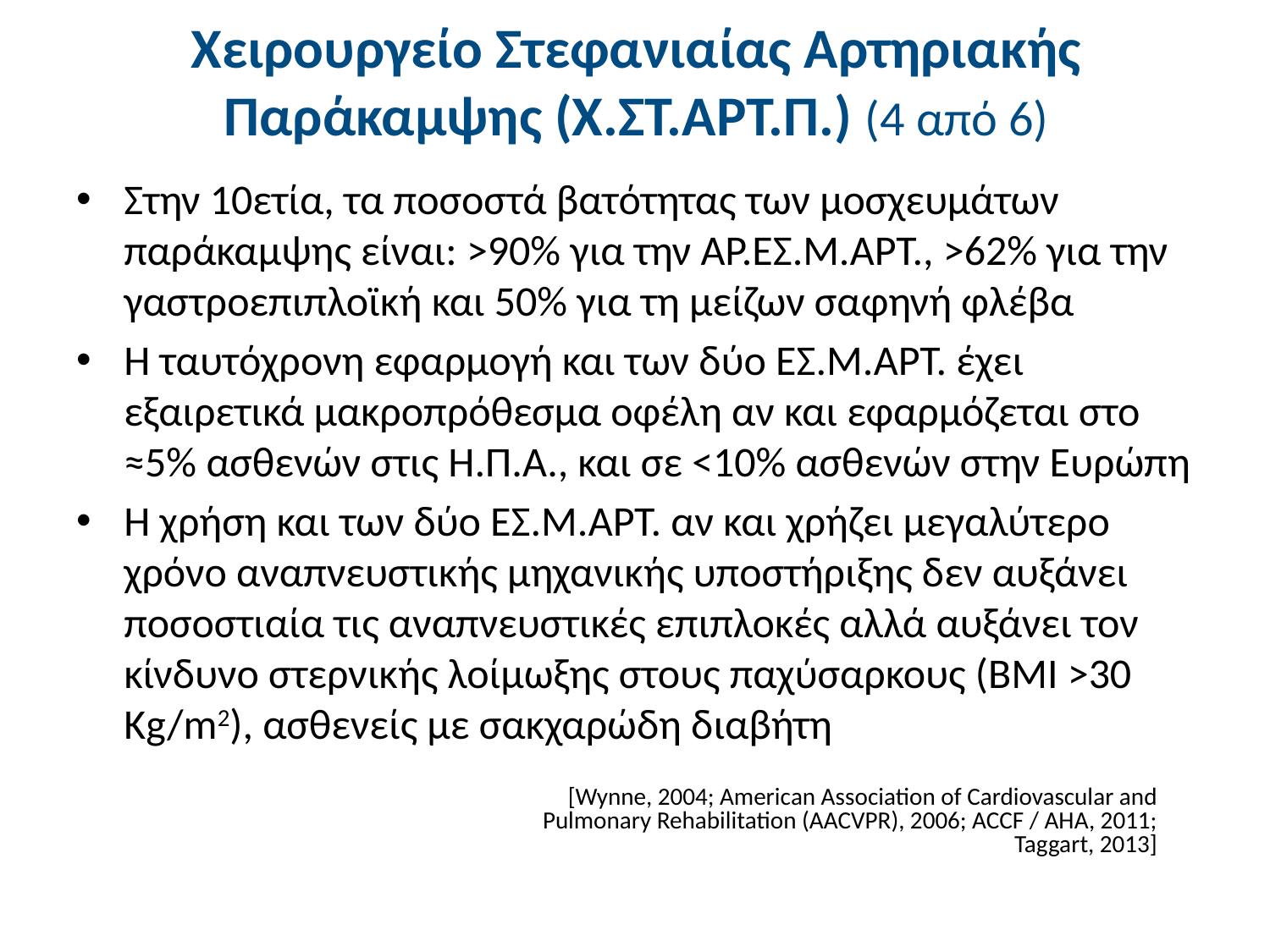

# Χειρουργείο Στεφανιαίας Αρτηριακής Παράκαμψης (Χ.ΣΤ.ΑΡΤ.Π.) (4 από 6)
Στην 10ετία, τα ποσοστά βατότητας των μοσχευμάτων παράκαμψης είναι: >90% για την ΑΡ.ΕΣ.Μ.ΑΡΤ., >62% για την γαστροεπιπλοϊκή και 50% για τη μείζων σαφηνή φλέβα
Η ταυτόχρονη εφαρμογή και των δύο ΕΣ.Μ.ΑΡΤ. έχει εξαιρετικά μακροπρόθεσμα οφέλη αν και εφαρμόζεται στο ≈5% ασθενών στις Η.Π.Α., και σε <10% ασθενών στην Ευρώπη
Η χρήση και των δύο ΕΣ.Μ.ΑΡΤ. αν και χρήζει μεγαλύτερο χρόνο αναπνευστικής μηχανικής υποστήριξης δεν αυξάνει ποσοστιαία τις αναπνευστικές επιπλοκές αλλά αυξάνει τον κίνδυνο στερνικής λοίμωξης στους παχύσαρκους (ΒΜΙ >30 Kg/m2), ασθενείς με σακχαρώδη διαβήτη

[Wynne, 2004; American Association of Cardiovascular and Pulmonary Rehabilitation (AACVPR), 2006; ACCF / AHA, 2011; Taggart, 2013]